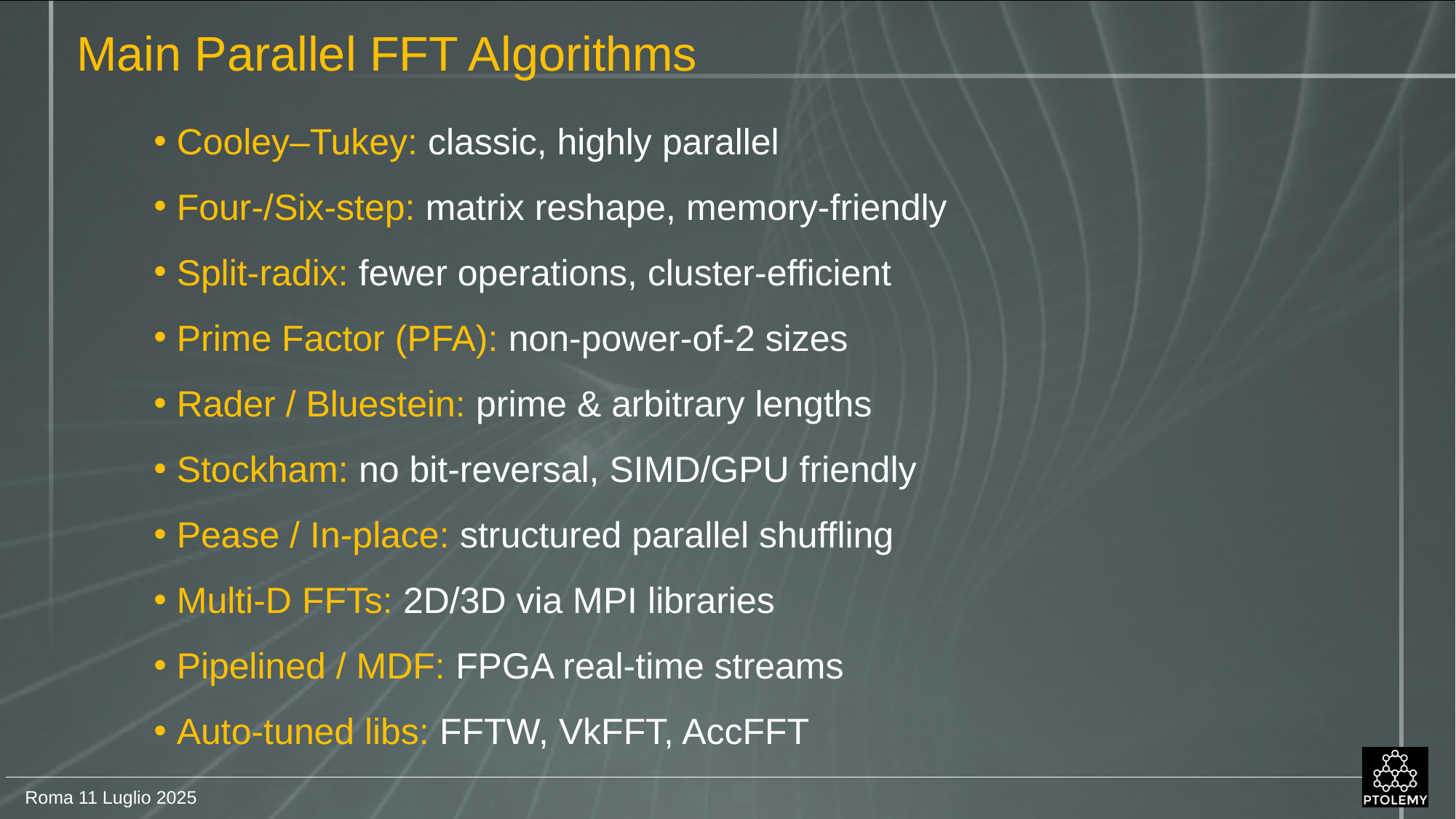

Main Parallel FFT Algorithms
 Cooley–Tukey: classic, highly parallel
 Four-/Six-step: matrix reshape, memory-friendly
 Split-radix: fewer operations, cluster-efficient
 Prime Factor (PFA): non-power-of-2 sizes
 Rader / Bluestein: prime & arbitrary lengths
 Stockham: no bit-reversal, SIMD/GPU friendly
 Pease / In-place: structured parallel shuffling
 Multi-D FFTs: 2D/3D via MPI libraries
 Pipelined / MDF: FPGA real-time streams
 Auto-tuned libs: FFTW, VkFFT, AccFFT